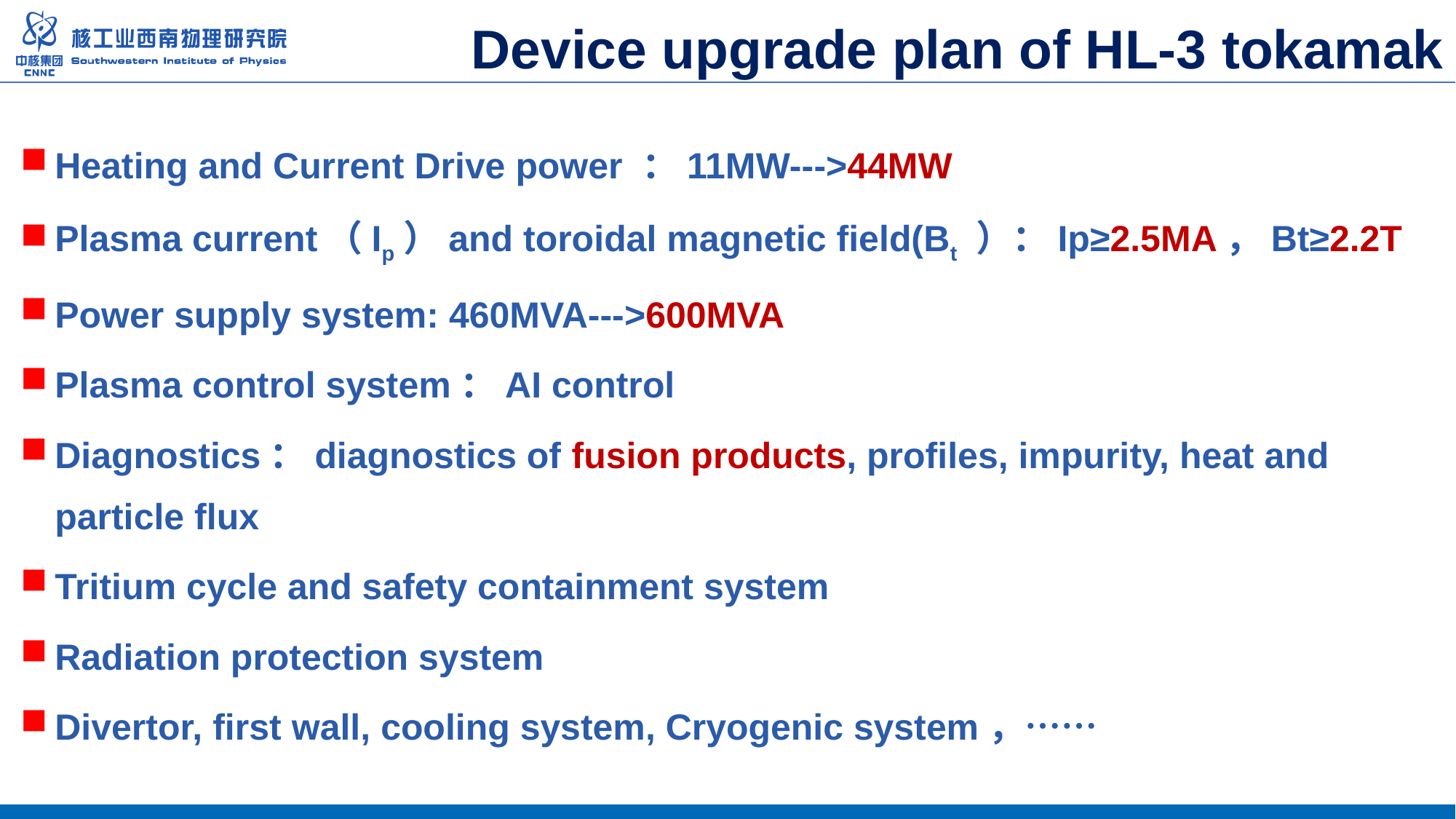

# Device upgrade plan of HL-3 tokamak
Heating and Current Drive power ：11MW--->44MW
Plasma current（Ip）and toroidal magnetic field(Bt ）：Ip≥2.5MA，Bt≥2.2T
Power supply system: 460MVA--->600MVA
Plasma control system：AI control
Diagnostics：diagnostics of fusion products, profiles, impurity, heat and particle flux
Tritium cycle and safety containment system
Radiation protection system
Divertor, first wall, cooling system, Cryogenic system，……